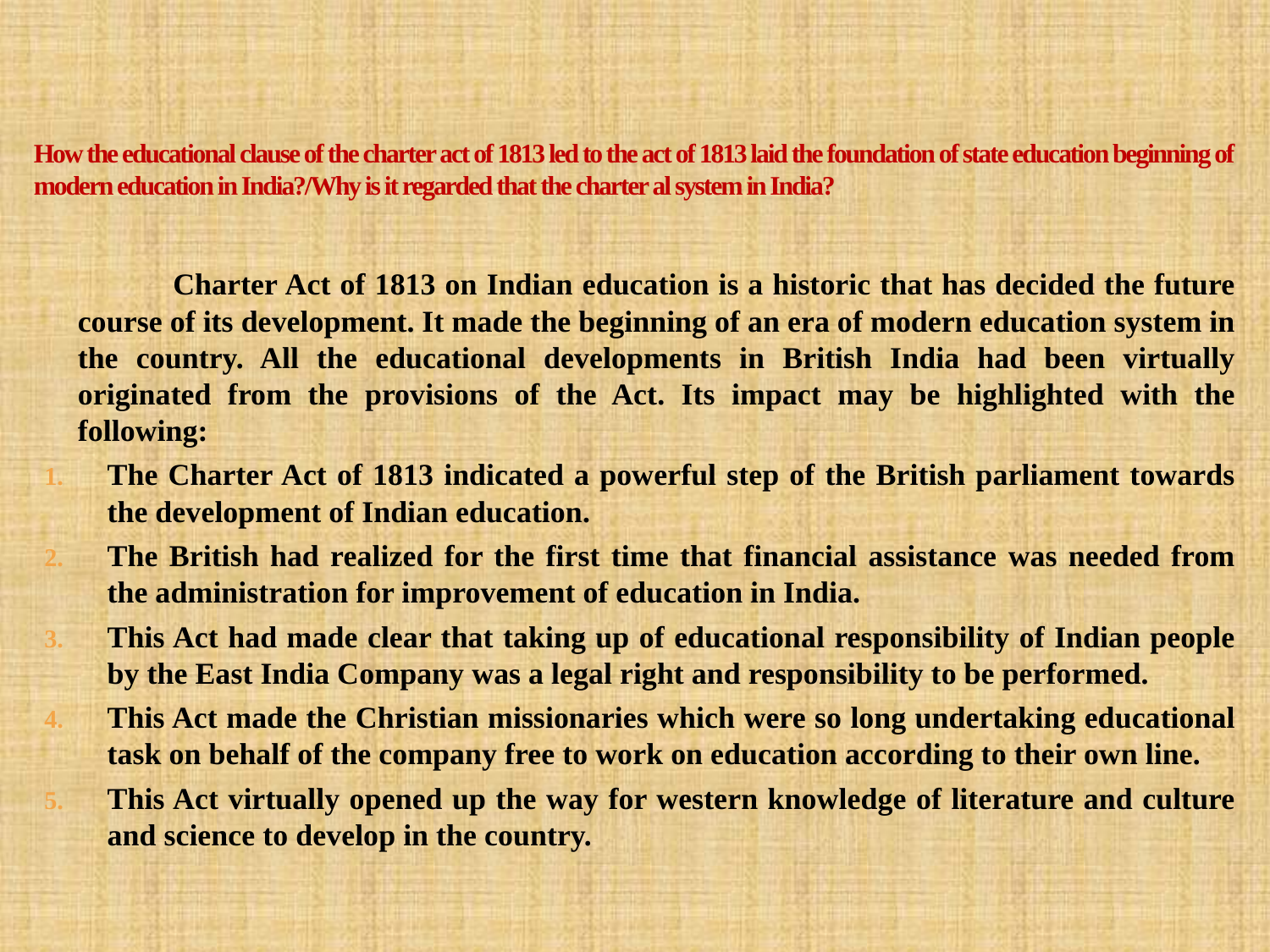

# How the educational clause of the charter act of 1813 led to the act of 1813 laid the foundation of state education beginning of modern education in India?/Why is it regarded that the charter al system in India?
		Charter Act of 1813 on Indian education is a historic that has decided the future course of its development. It made the beginning of an era of modern education system in the country. All the educational developments in British India had been virtually originated from the provisions of the Act. Its impact may be highlighted with the following:
The Charter Act of 1813 indicated a powerful step of the British parliament towards the development of Indian education.
The British had realized for the first time that financial assistance was needed from the administration for improvement of education in India.
This Act had made clear that taking up of educational responsibility of Indian people by the East India Company was a legal right and responsibility to be performed.
This Act made the Christian missionaries which were so long undertaking educational task on behalf of the company free to work on education according to their own line.
This Act virtually opened up the way for western knowledge of literature and culture and science to develop in the country.